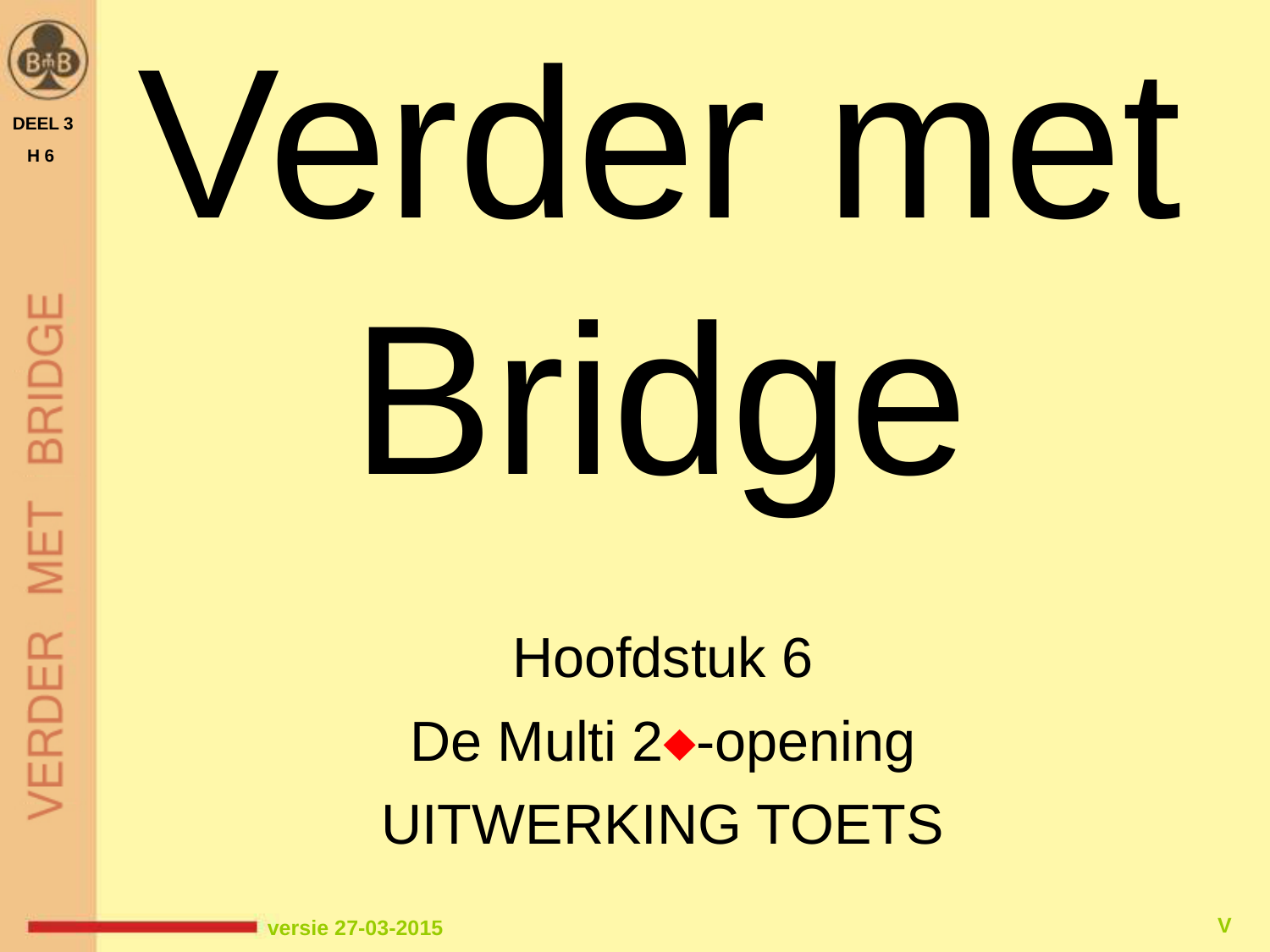

DEEL 3
   H 6
Verder met Bridge

Hoofdstuk 6
De Multi 2♦-opening
UITWERKING TOETS
V
versie 27-03-2015